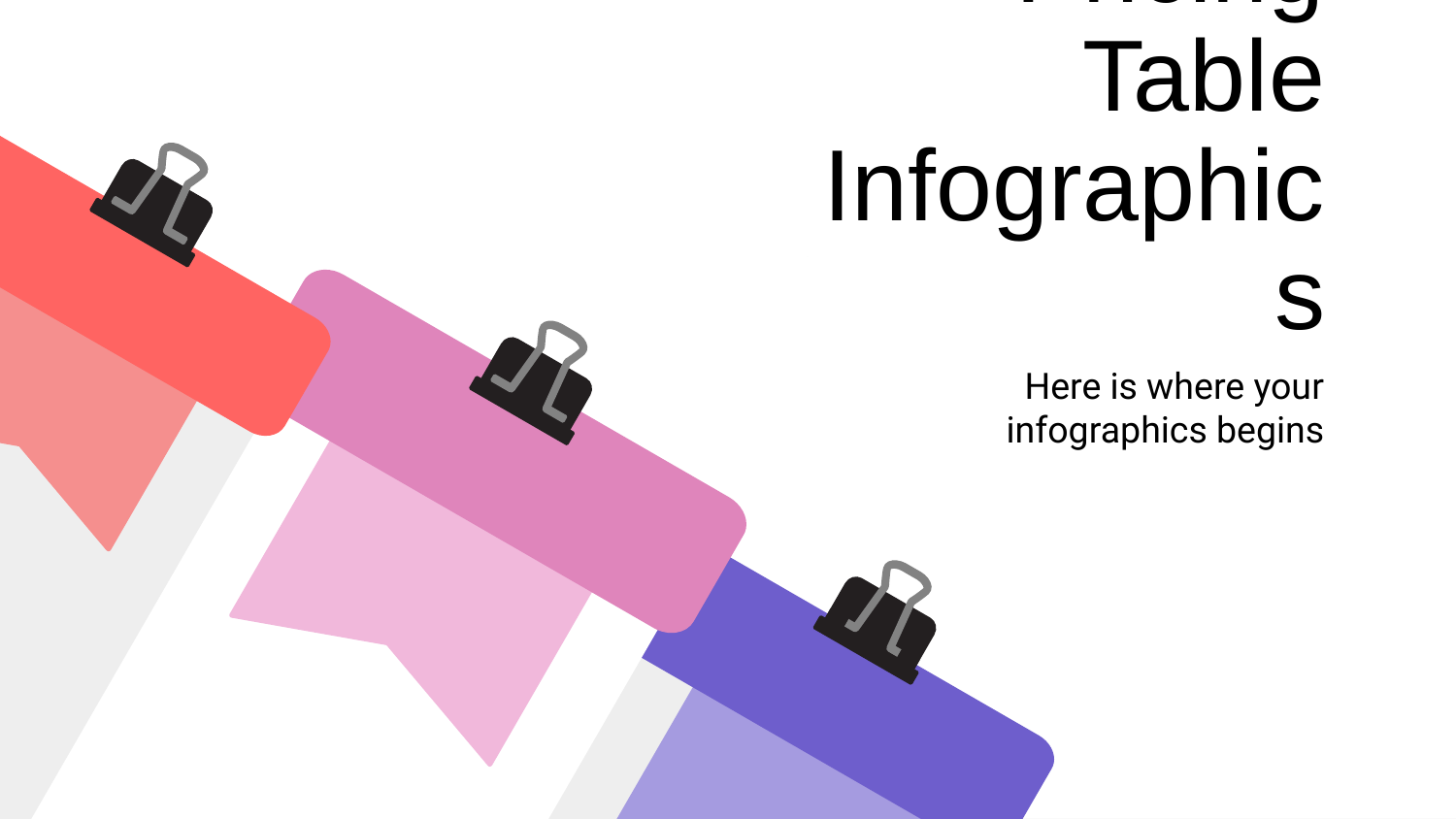

# Pricing Table
Infographics
Here is where your infographics begins